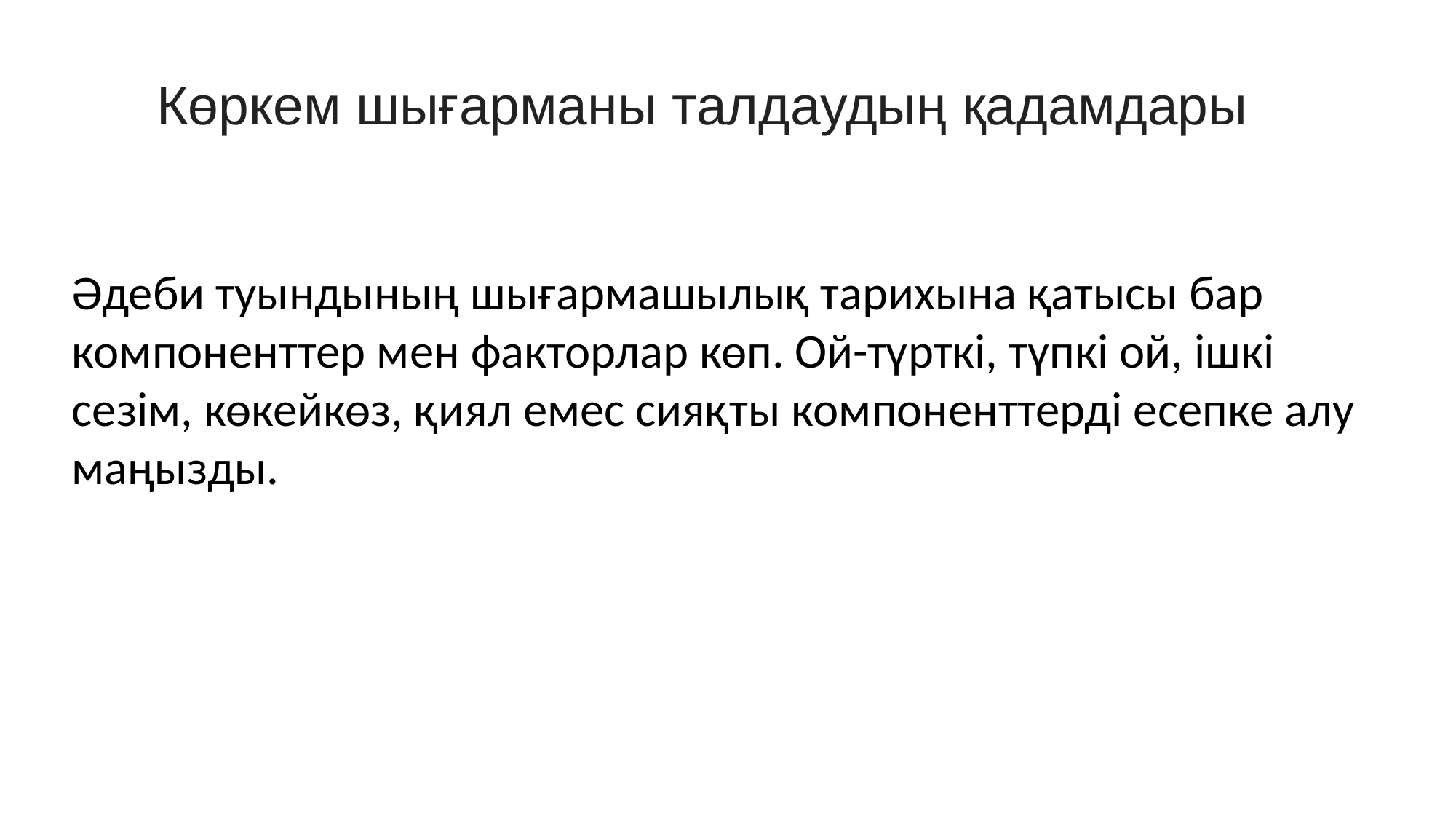

Көркем шығарманы талдаудың қадамдары

Әдеби туындының шығармашылық тарихына қатысы бар компоненттер мен факторлар көп. Ой-түрткі, түпкі ой, ішкі сезім, көкейкөз, қиял емес сияқты компоненттерді есепке алу маңызды.